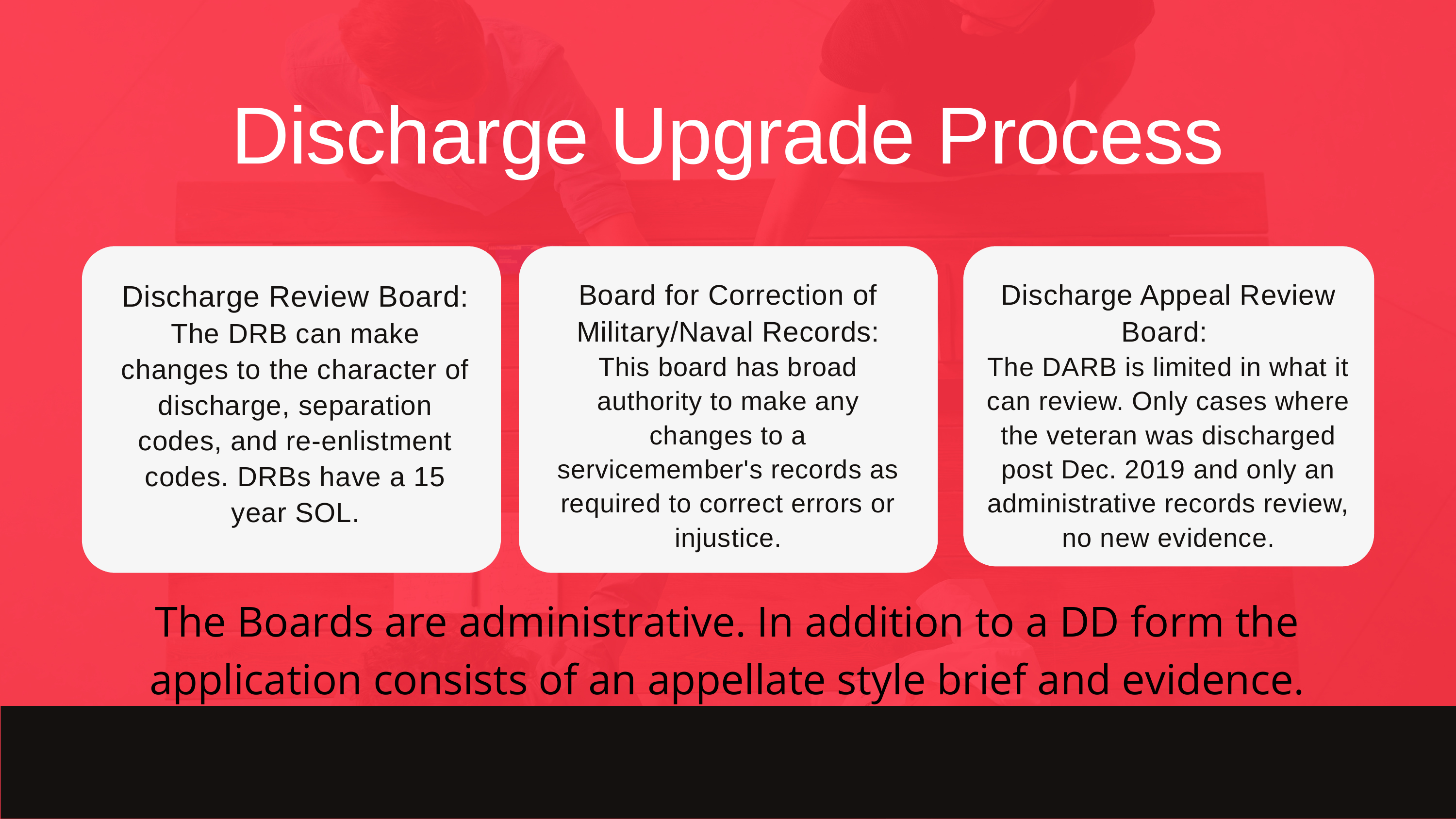

Discharge Upgrade Process

Board for Correction of Military/Naval Records:
This board has broad authority to make any changes to a servicemember's records as required to correct errors or injustice.
Discharge Appeal Review Board:
The DARB is limited in what it can review. Only cases where the veteran was discharged post Dec. 2019 and only an administrative records review, no new evidence.
Discharge Review Board:
The DRB can make changes to the character of discharge, separation codes, and re-enlistment codes. DRBs have a 15 year SOL.
The Boards are administrative. In addition to a DD form the application consists of an appellate style brief and evidence.